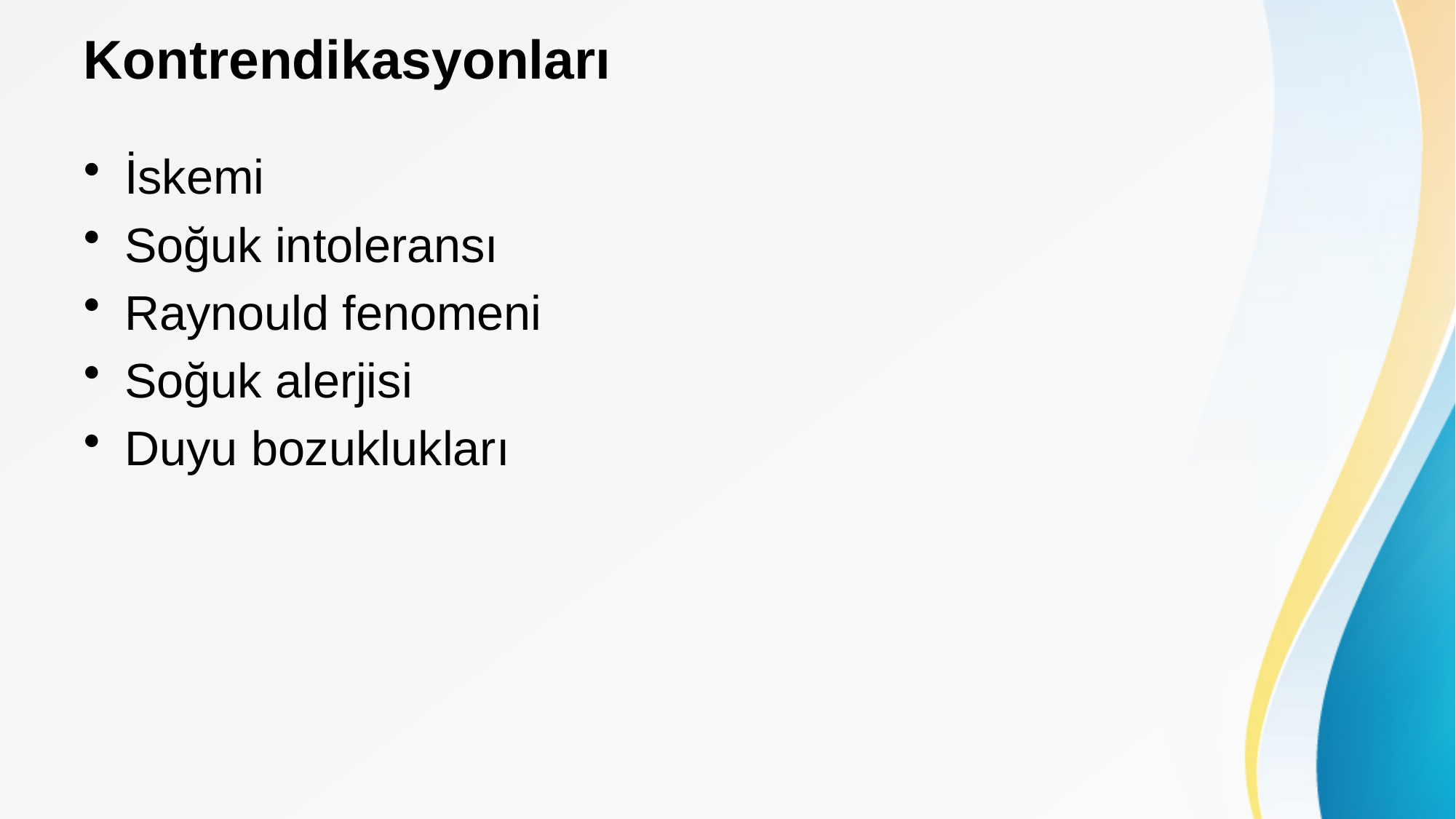

# Kontrendikasyonları
İskemi
Soğuk intoleransı
Raynould fenomeni
Soğuk alerjisi
Duyu bozuklukları